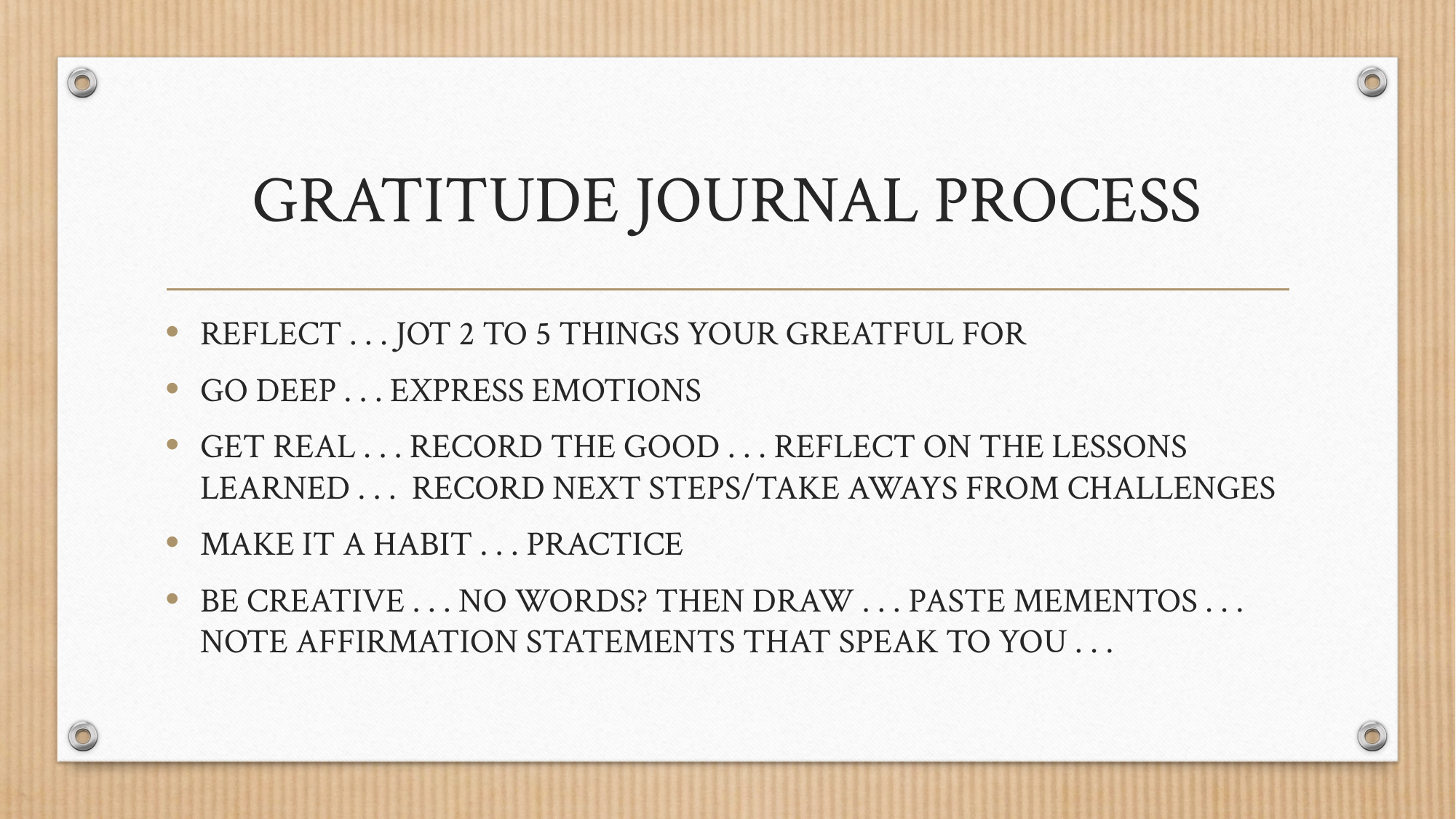

# GRATITUDE JOURNAL PROCESS
REFLECT . . . JOT 2 TO 5 THINGS YOUR GREATFUL FOR
GO DEEP . . . EXPRESS EMOTIONS
GET REAL . . . RECORD THE GOOD . . . REFLECT ON THE LESSONS LEARNED . . .  RECORD NEXT STEPS/TAKE AWAYS FROM CHALLENGES
MAKE IT A HABIT . . . PRACTICE
BE CREATIVE . . . NO WORDS? THEN DRAW . . . PASTE MEMENTOS . . . NOTE AFFIRMATION STATEMENTS THAT SPEAK TO YOU . . .